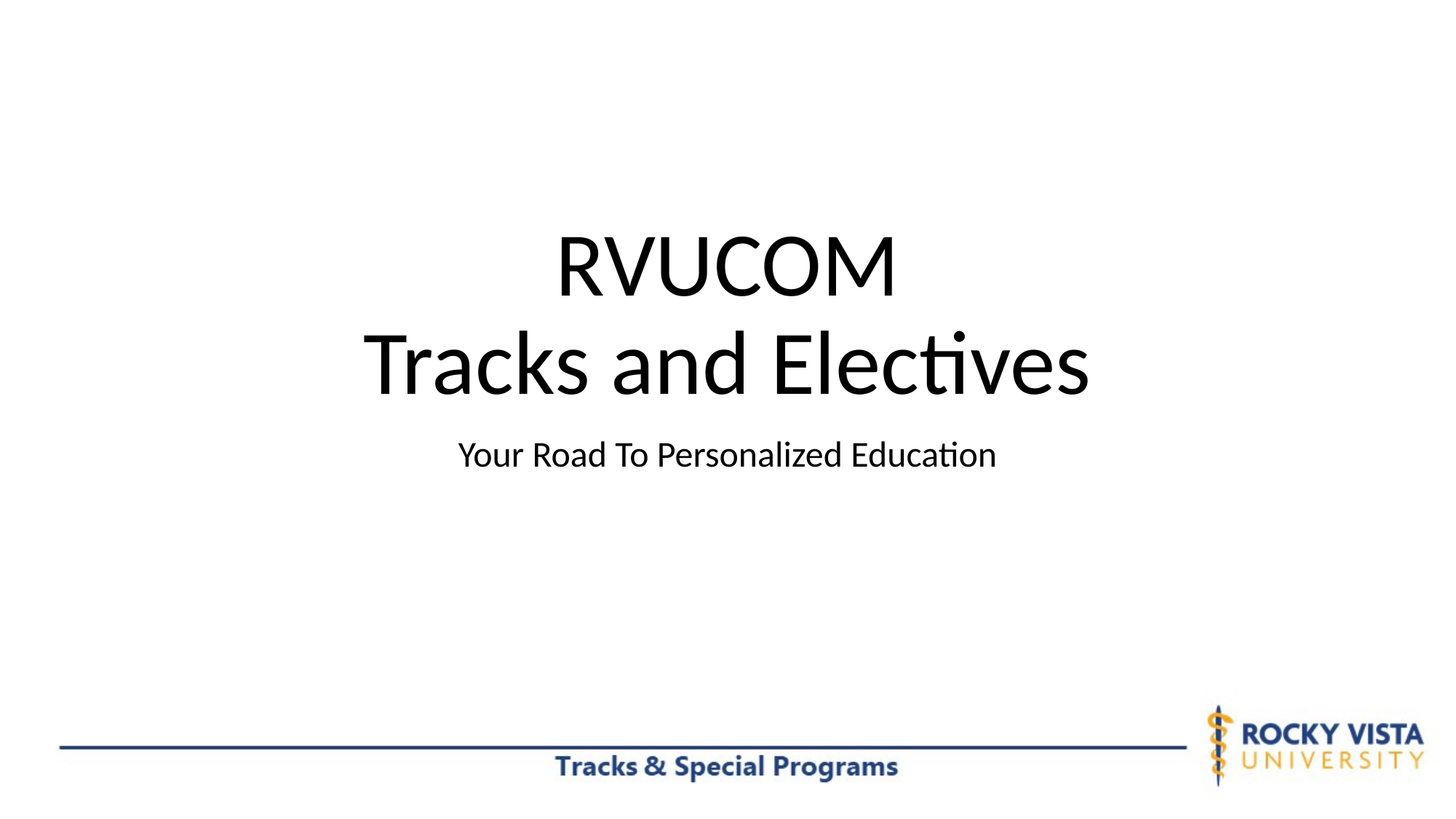

# RVUCOM Tracks and Electives
Your Road To Personalized Education